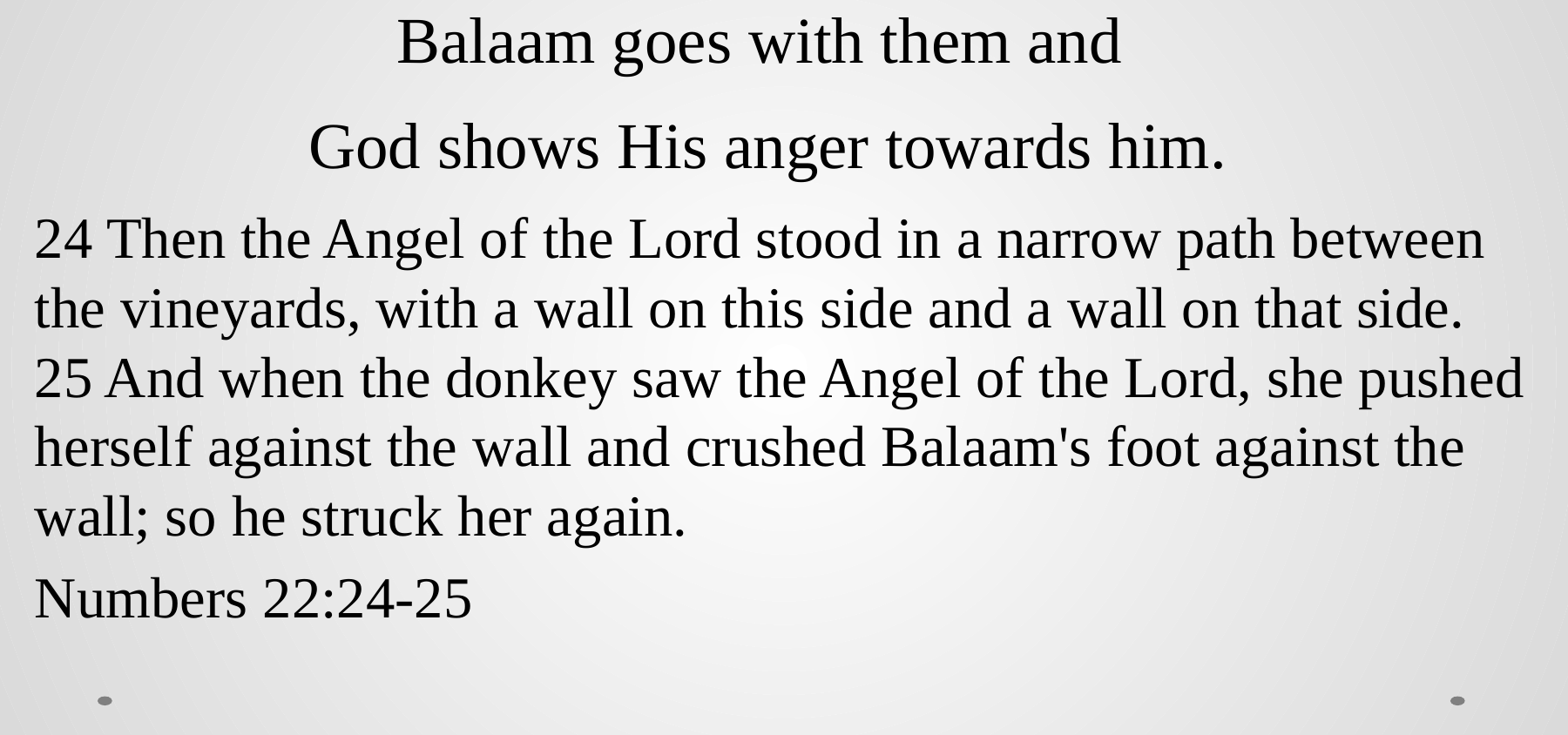

# Balaam goes with them and God shows His anger towards him.
24 Then the Angel of the Lord stood in a narrow path between the vineyards, with a wall on this side and a wall on that side. 25 And when the donkey saw the Angel of the Lord, she pushed herself against the wall and crushed Balaam's foot against the wall; so he struck her again.
Numbers 22:24-25